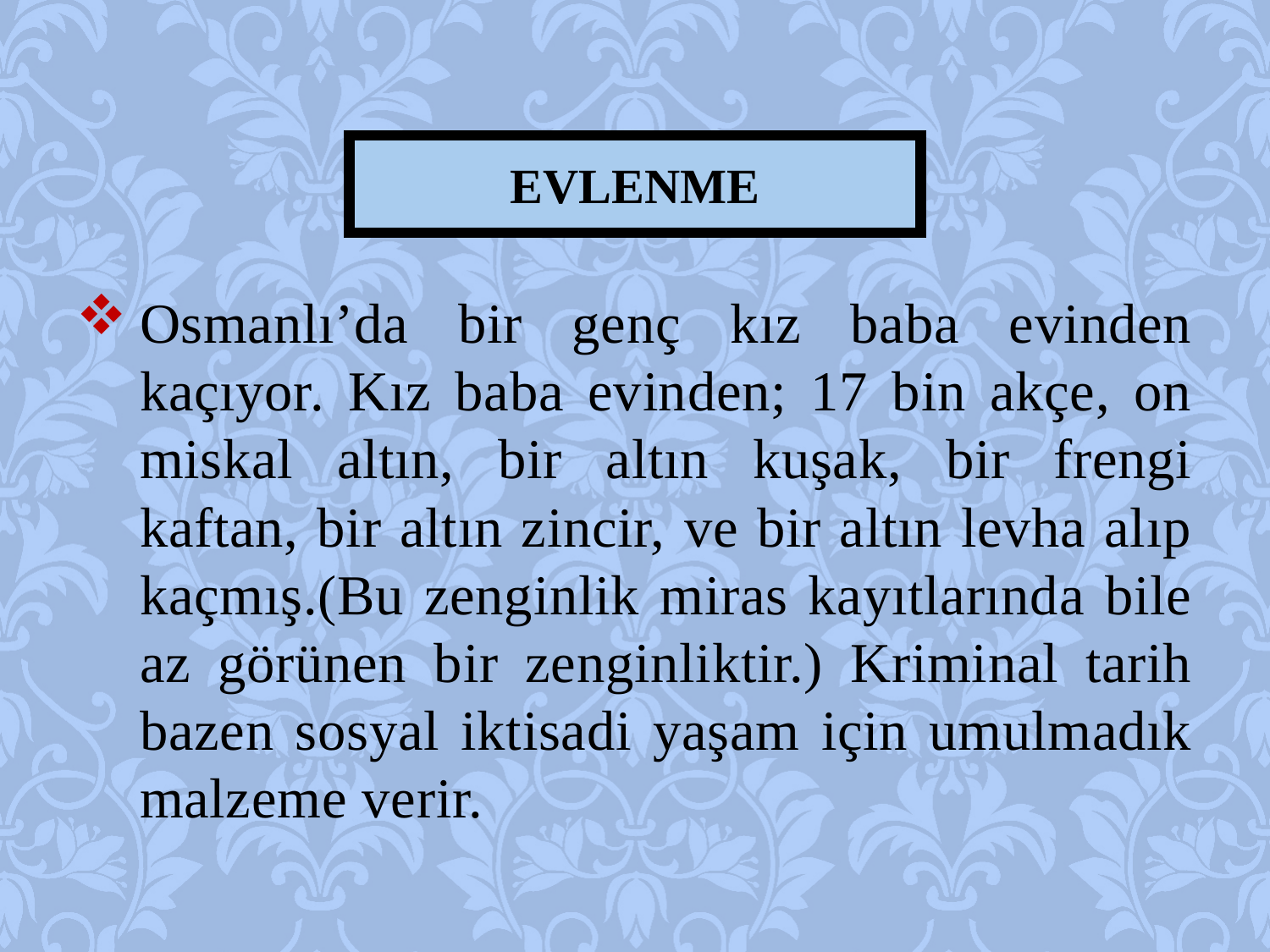

# evlenme
Osmanlı’da bir genç kız baba evinden kaçıyor. Kız baba evinden; 17 bin akçe, on miskal altın, bir altın kuşak, bir frengi kaftan, bir altın zincir, ve bir altın levha alıp kaçmış.(Bu zenginlik miras kayıtlarında bile az görünen bir zenginliktir.) Kriminal tarih bazen sosyal iktisadi yaşam için umulmadık malzeme verir.